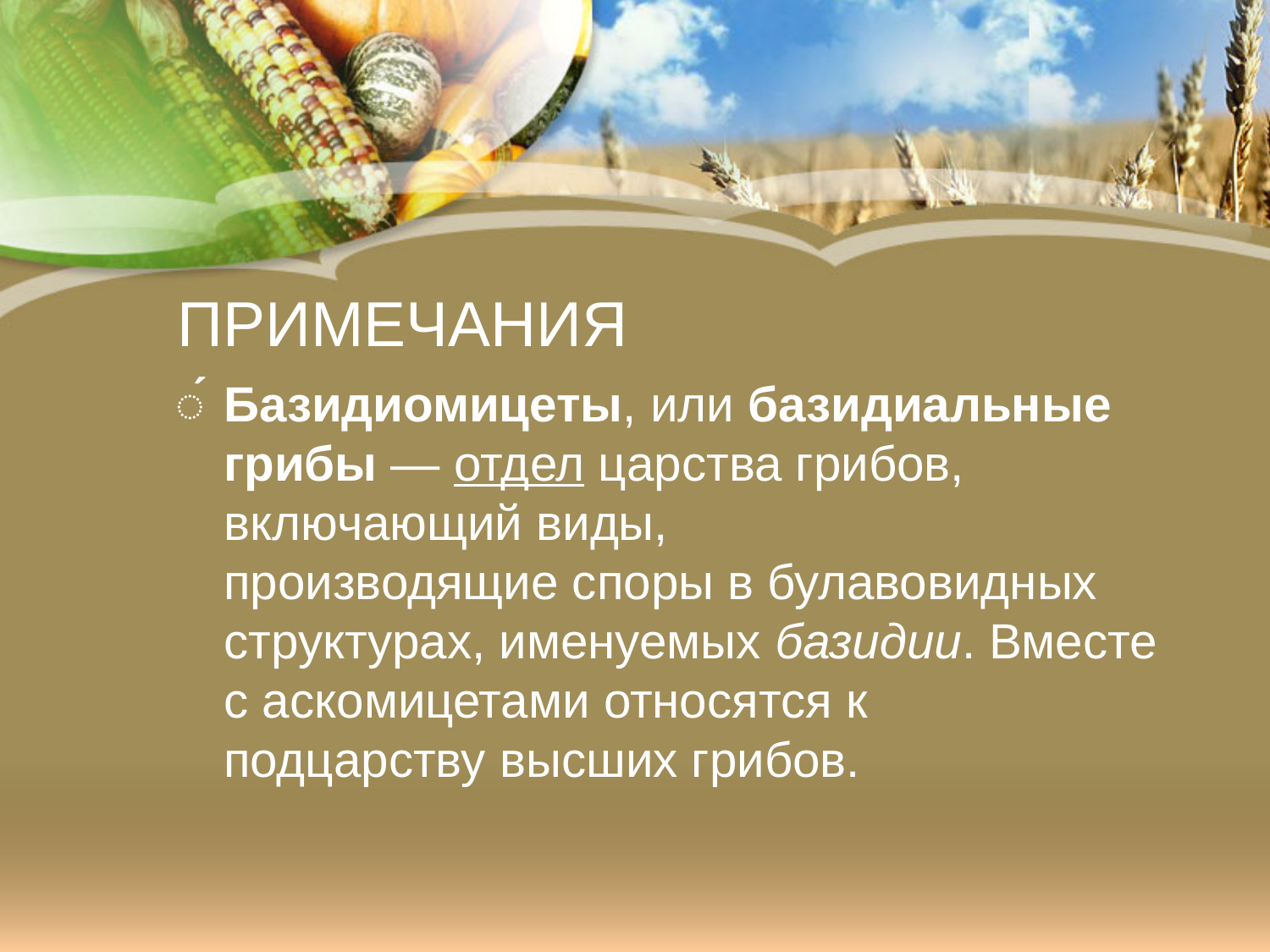

# ПРИМЕЧАНИЯ
́	Базидиомицеты, или базидиальные грибы — отдел царства грибов, включающий виды, производящие споры в булавовидных структурах, именуемых базидии. Вместе с аскомицетами относятся к подцарству высших грибов.